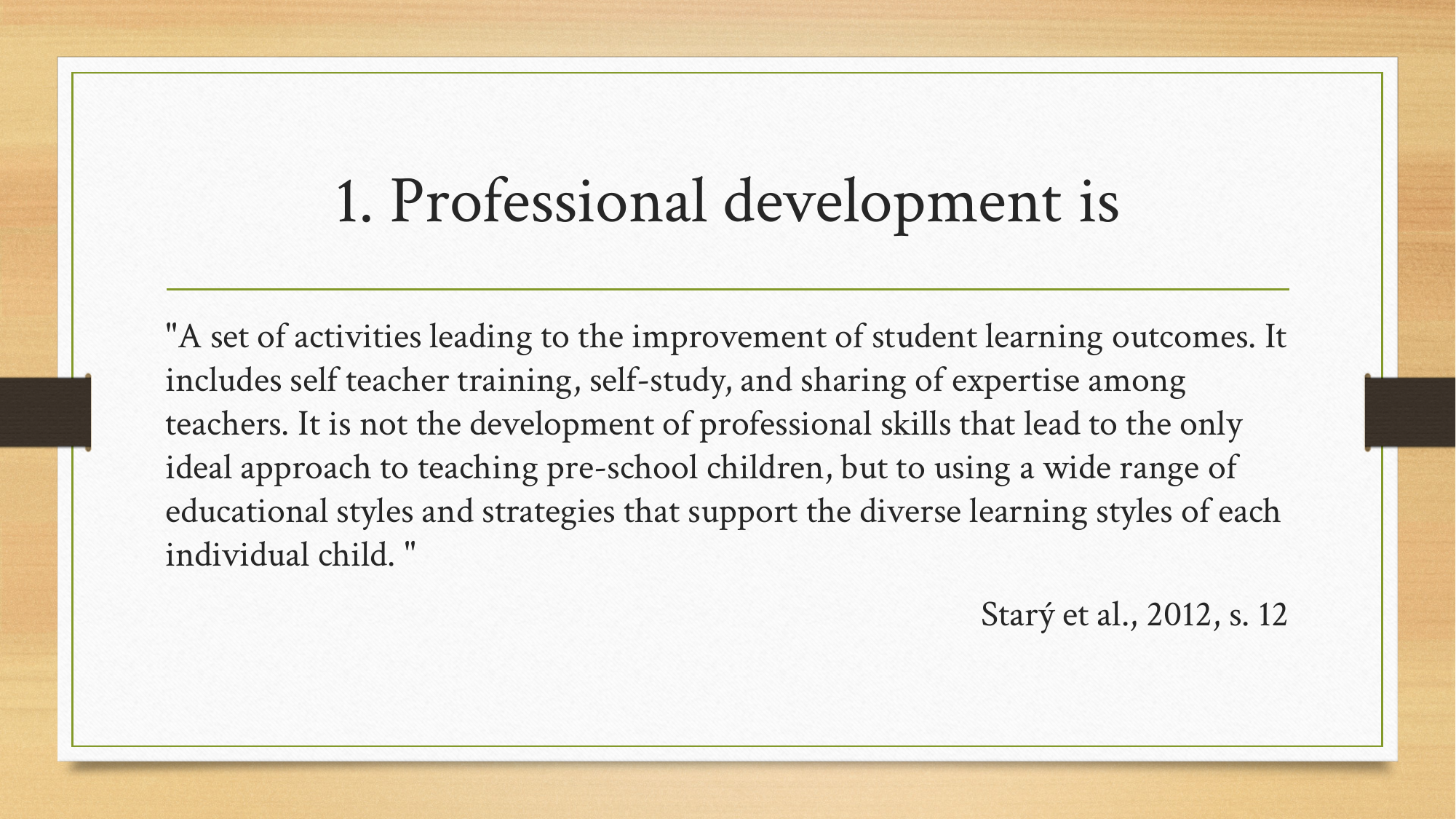

# 1. Professional development is
"A set of activities leading to the improvement of student learning outcomes. It includes self teacher training, self-study, and sharing of expertise among teachers. It is not the development of professional skills that lead to the only ideal approach to teaching pre-school children, but to using a wide range of educational styles and strategies that support the diverse learning styles of each individual child. "
Starý et al., 2012, s. 12